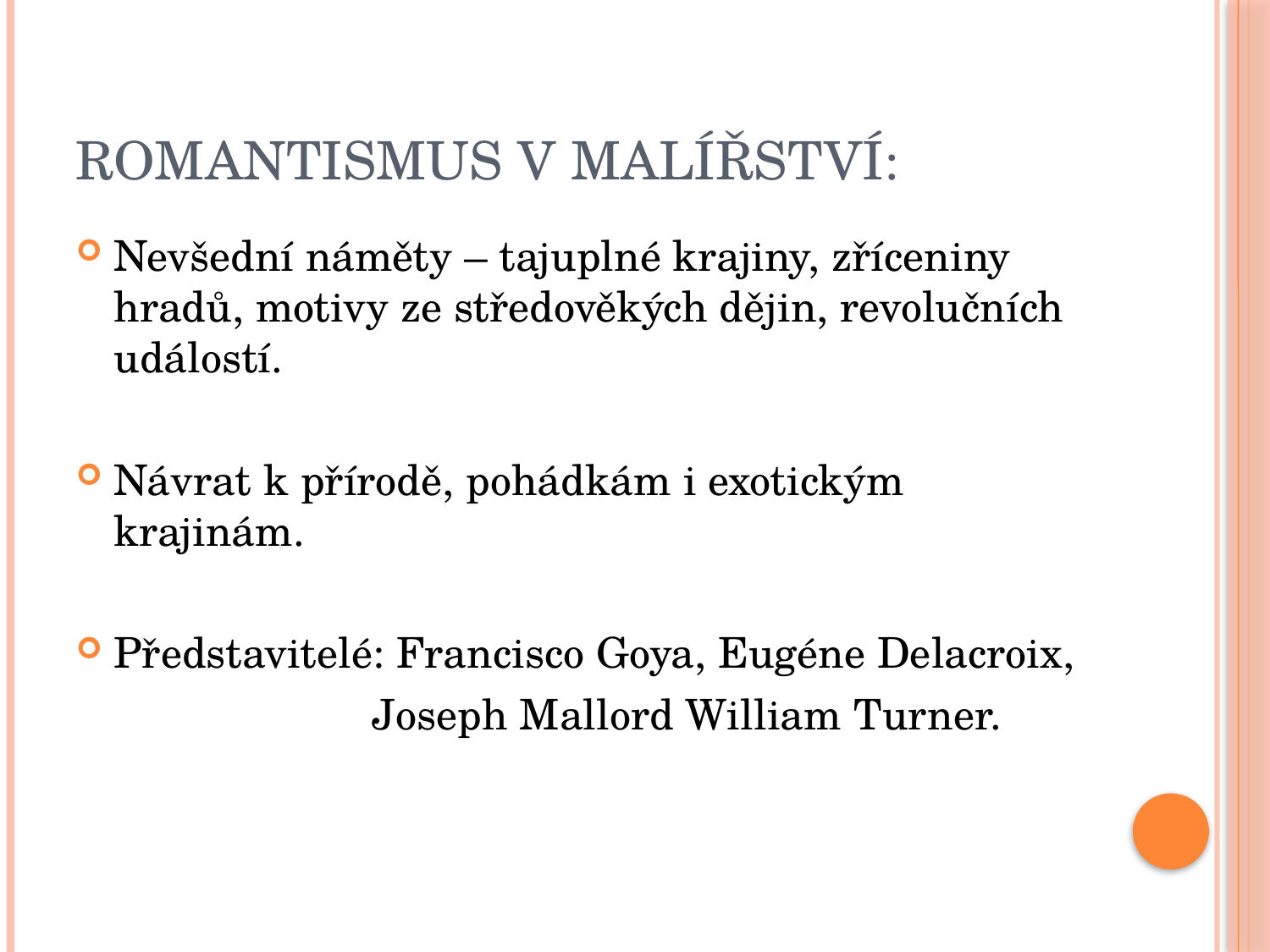

# Romantismus v malířství:
Nevšední náměty – tajuplné krajiny, zříceniny hradů, motivy ze středověkých dějin, revolučních událostí.

Návrat k přírodě, pohádkám i exotickým krajinám.

Představitelé: Francisco Goya, Eugéne Delacroix,
                         Joseph Mallord William Turner.